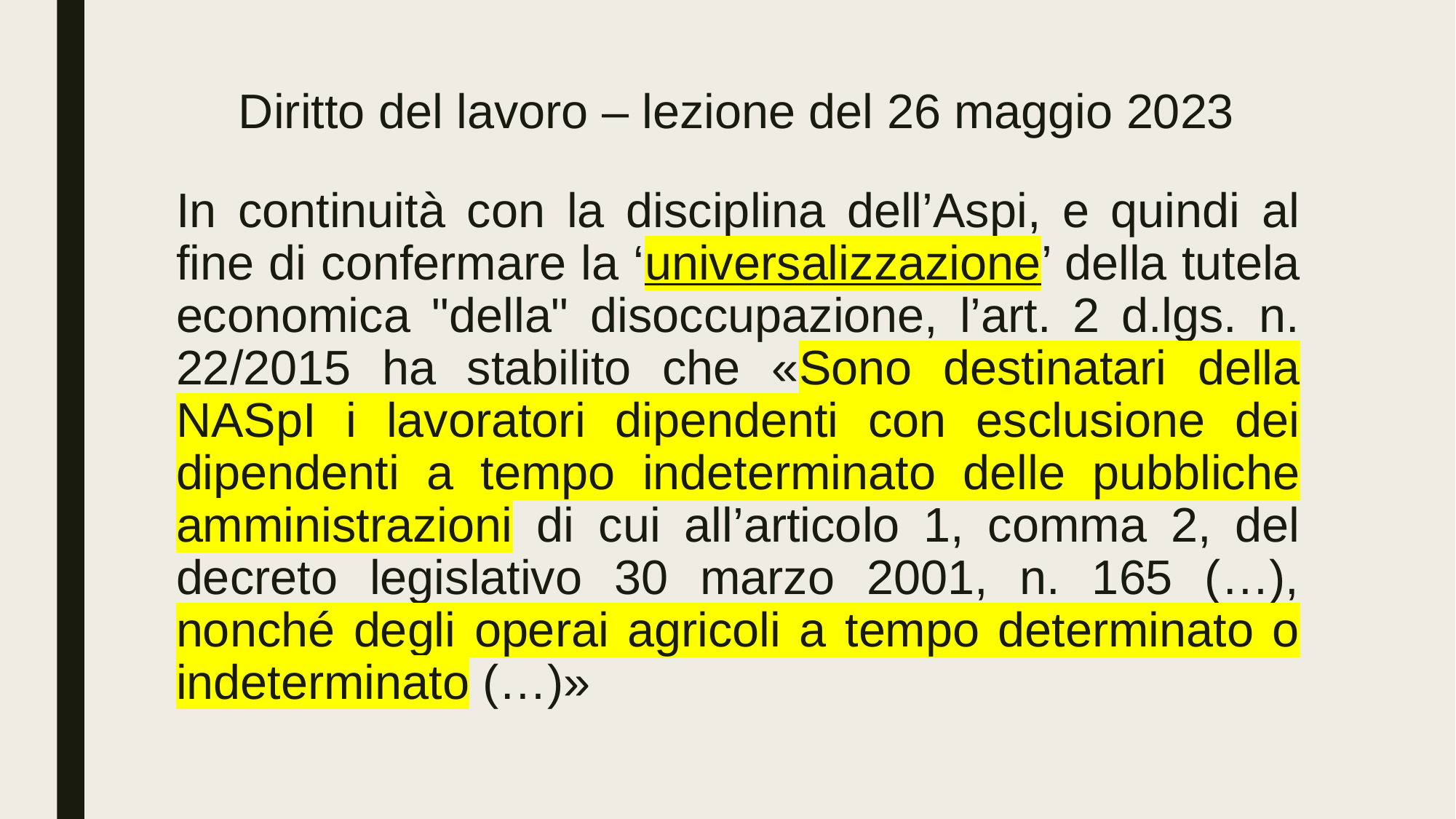

# Diritto del lavoro – lezione del 26 maggio 2023
In continuità con la disciplina dell’Aspi, e quindi al fine di confermare la ‘universalizzazione’ della tutela economica "della" disoccupazione, l’art. 2 d.lgs. n. 22/2015 ha stabilito che «Sono destinatari della NASpI i lavoratori dipendenti con esclusione dei dipendenti a tempo indeterminato delle pubbliche amministrazioni di cui all’articolo 1, comma 2, del decreto legislativo 30 marzo 2001, n. 165 (…), nonché degli operai agricoli a tempo determinato o indeterminato (…)»